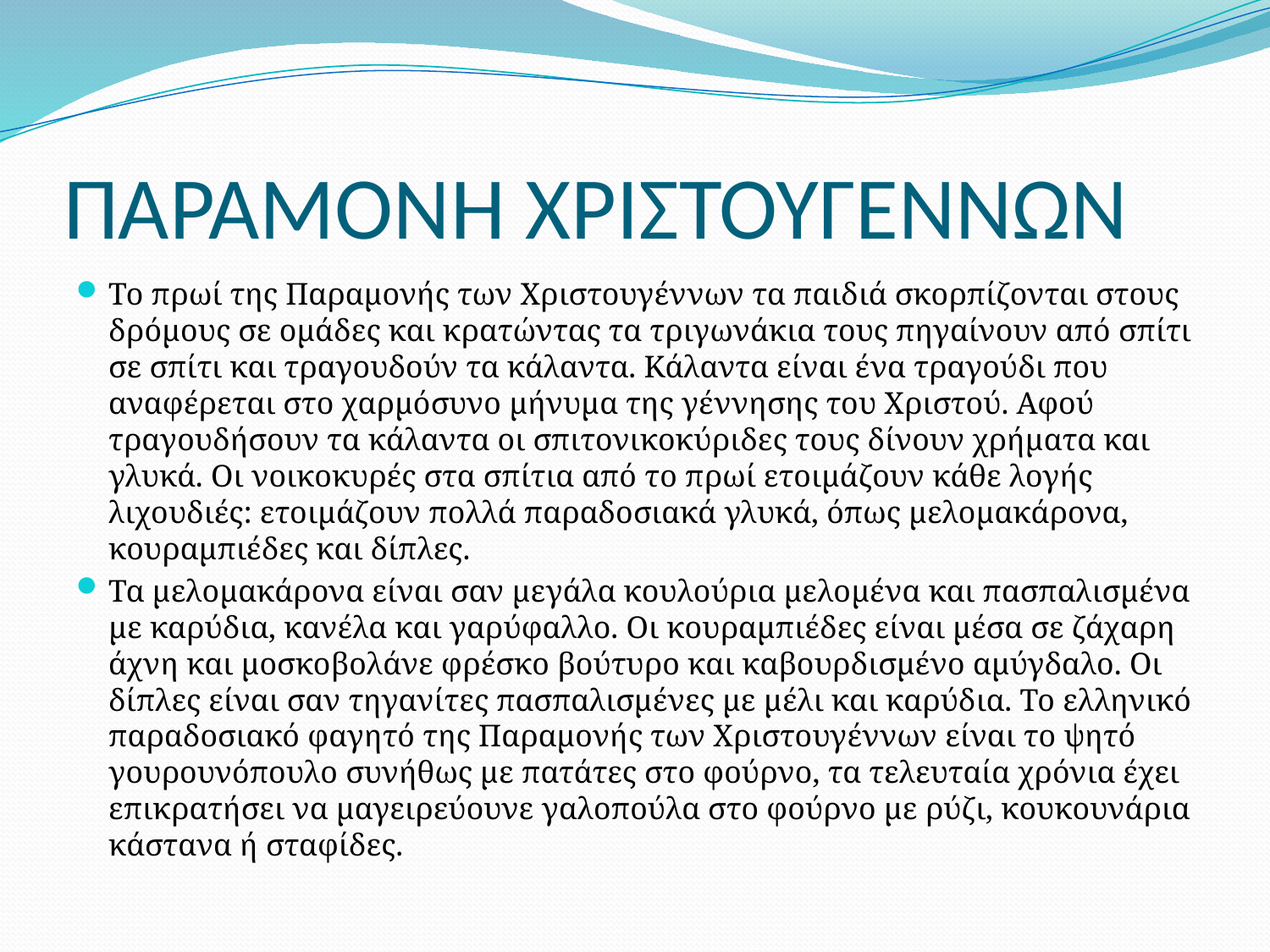

# ΠΑΡΑΜΟΝΗ ΧΡΙΣΤΟΥΓΕΝΝΩΝ
Το πρωί της Παραμονής των Χριστουγέννων τα παιδιά σκορπίζονται στους δρόμους σε ομάδες και κρατώντας τα τριγωνάκια τους πηγαίνουν από σπίτι σε σπίτι και τραγουδούν τα κάλαντα. Κάλαντα είναι ένα τραγούδι που αναφέρεται στο χαρμόσυνο μήνυμα της γέννησης του Χριστού. Αφού τραγουδήσουν τα κάλαντα οι σπιτονικοκύριδες τους δίνουν χρήματα και γλυκά. Οι νοικοκυρές στα σπίτια από το πρωί ετοιμάζουν κάθε λογής λιχουδιές: ετοιμάζουν πολλά παραδοσιακά γλυκά, όπως μελομακάρονα, κουραμπιέδες και δίπλες.
Τα μελομακάρονα είναι σαν μεγάλα κουλούρια μελομένα και πασπαλισμένα με καρύδια, κανέλα και γαρύφαλλο. Οι κουραμπιέδες είναι μέσα σε ζάχαρη άχνη και μοσκοβολάνε φρέσκο βούτυρο και καβουρδισμένο αμύγδαλο. Οι δίπλες είναι σαν τηγανίτες πασπαλισμένες με μέλι και καρύδια. Το ελληνικό παραδοσιακό φαγητό της Παραμονής των Χριστουγέννων είναι το ψητό γουρουνόπουλο συνήθως με πατάτες στο φούρνο, τα τελευταία χρόνια έχει επικρατήσει να μαγειρεύουνε γαλοπούλα στο φούρνο με ρύζι, κουκουνάρια κάστανα ή σταφίδες.